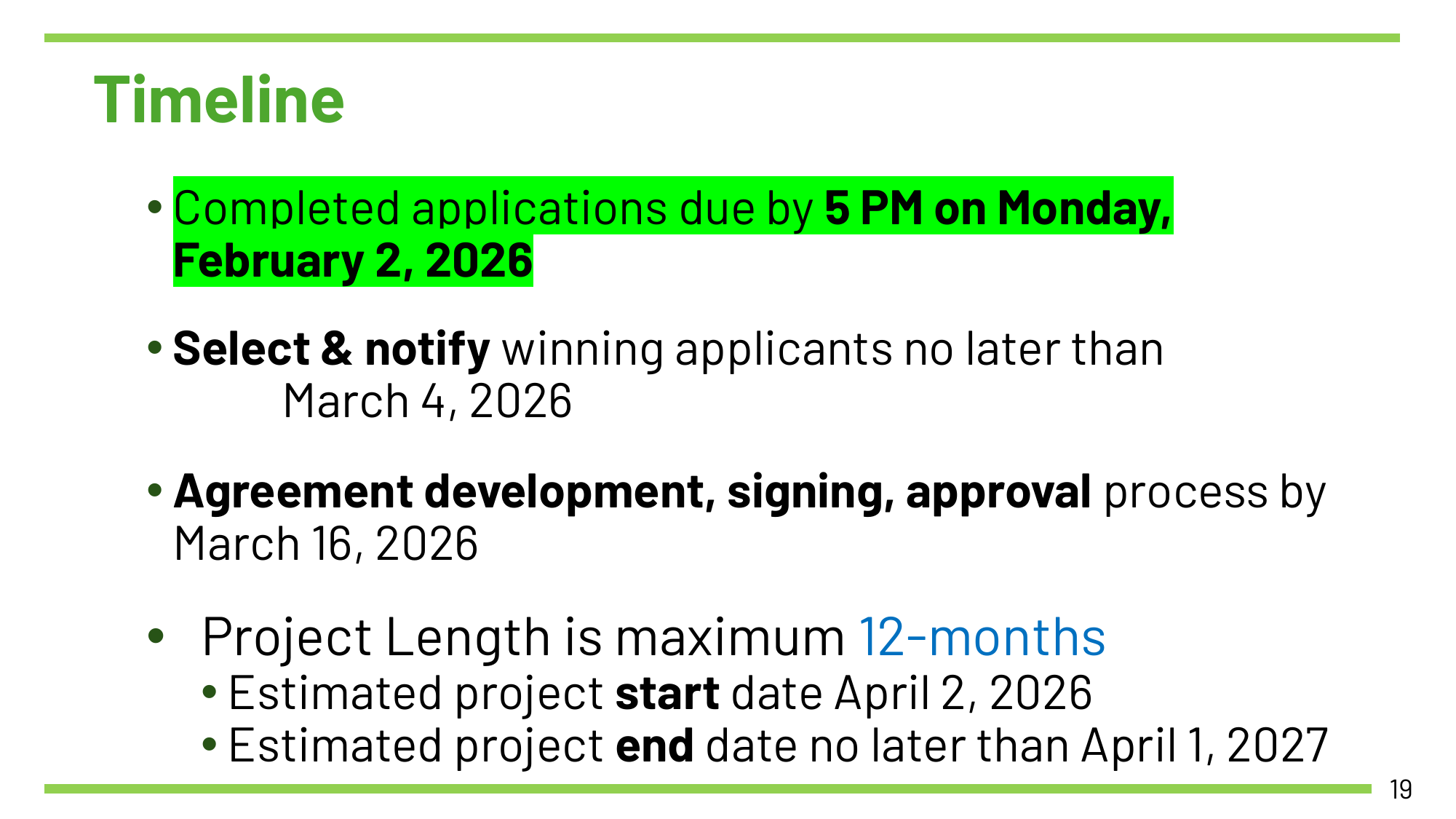

# Timeline
Completed applications due by 5 PM on Monday, February 2, 2026

Select & notify winning applicants no later than 		March 4, 2026

Agreement development, signing, approval process by March 16, 2026

Project Length is maximum 12-months
Estimated project start date April 2, 2026
Estimated project end date no later than April 1, 2027

19